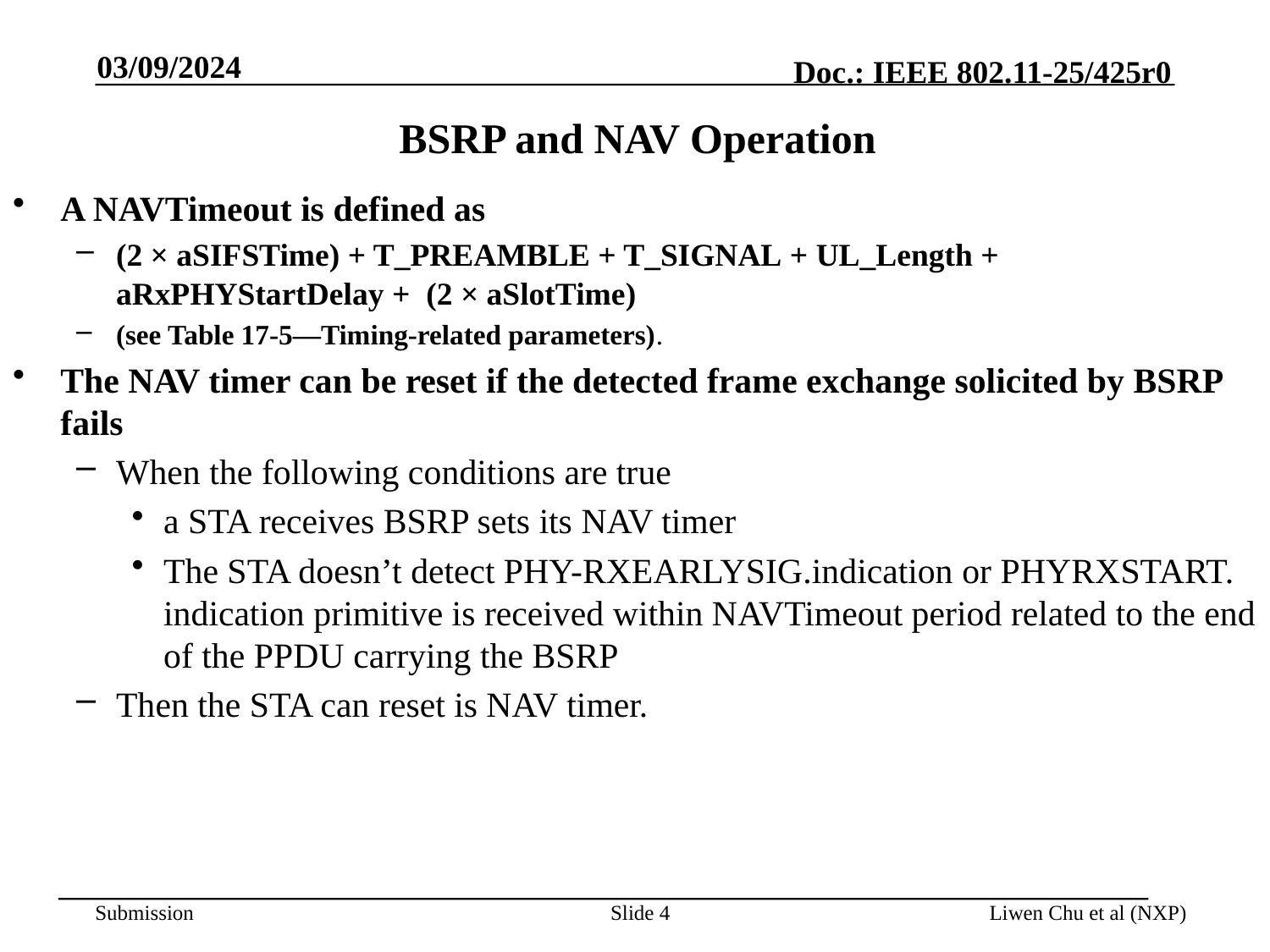

03/09/2024
# BSRP and NAV Operation
A NAVTimeout is defined as
(2 × aSIFSTime) + T_PREAMBLE + T_SIGNAL + UL_Length + aRxPHYStartDelay +  (2 × aSlotTime)
(see Table 17-5—Timing-related parameters).
The NAV timer can be reset if the detected frame exchange solicited by BSRP fails
When the following conditions are true
a STA receives BSRP sets its NAV timer
The STA doesn’t detect PHY-RXEARLYSIG.indication or PHYRXSTART. indication primitive is received within NAVTimeout period related to the end of the PPDU carrying the BSRP
Then the STA can reset is NAV timer.

Slide 4
Liwen Chu et al (NXP)